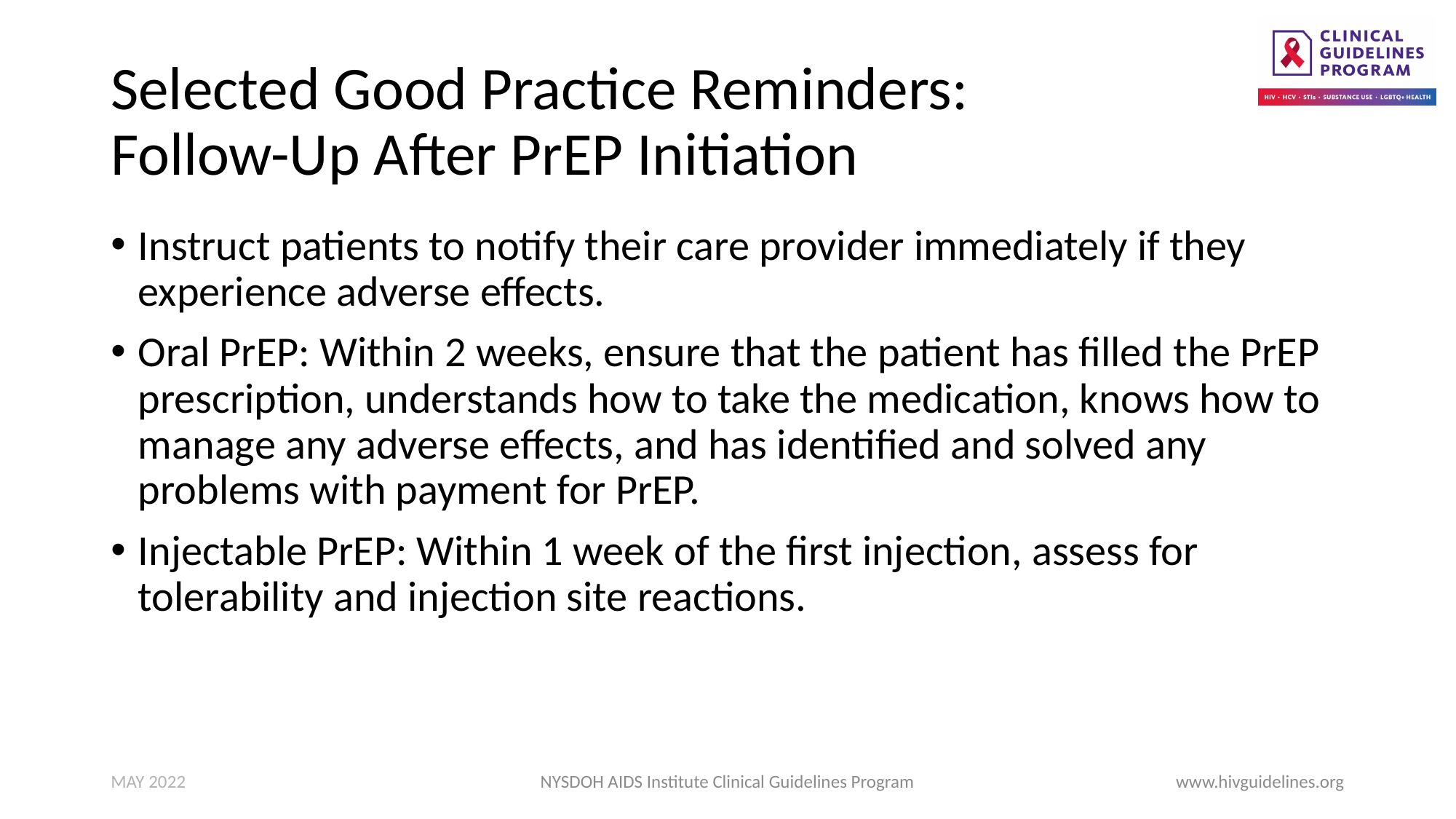

# Selected Good Practice Reminders: Follow-Up After PrEP Initiation
Instruct patients to notify their care provider immediately if they experience adverse effects.
Oral PrEP: Within 2 weeks, ensure that the patient has filled the PrEP prescription, understands how to take the medication, knows how to manage any adverse effects, and has identified and solved any problems with payment for PrEP.
Injectable PrEP: Within 1 week of the first injection, assess for tolerability and injection site reactions.
MAY 2022
NYSDOH AIDS Institute Clinical Guidelines Program
www.hivguidelines.org